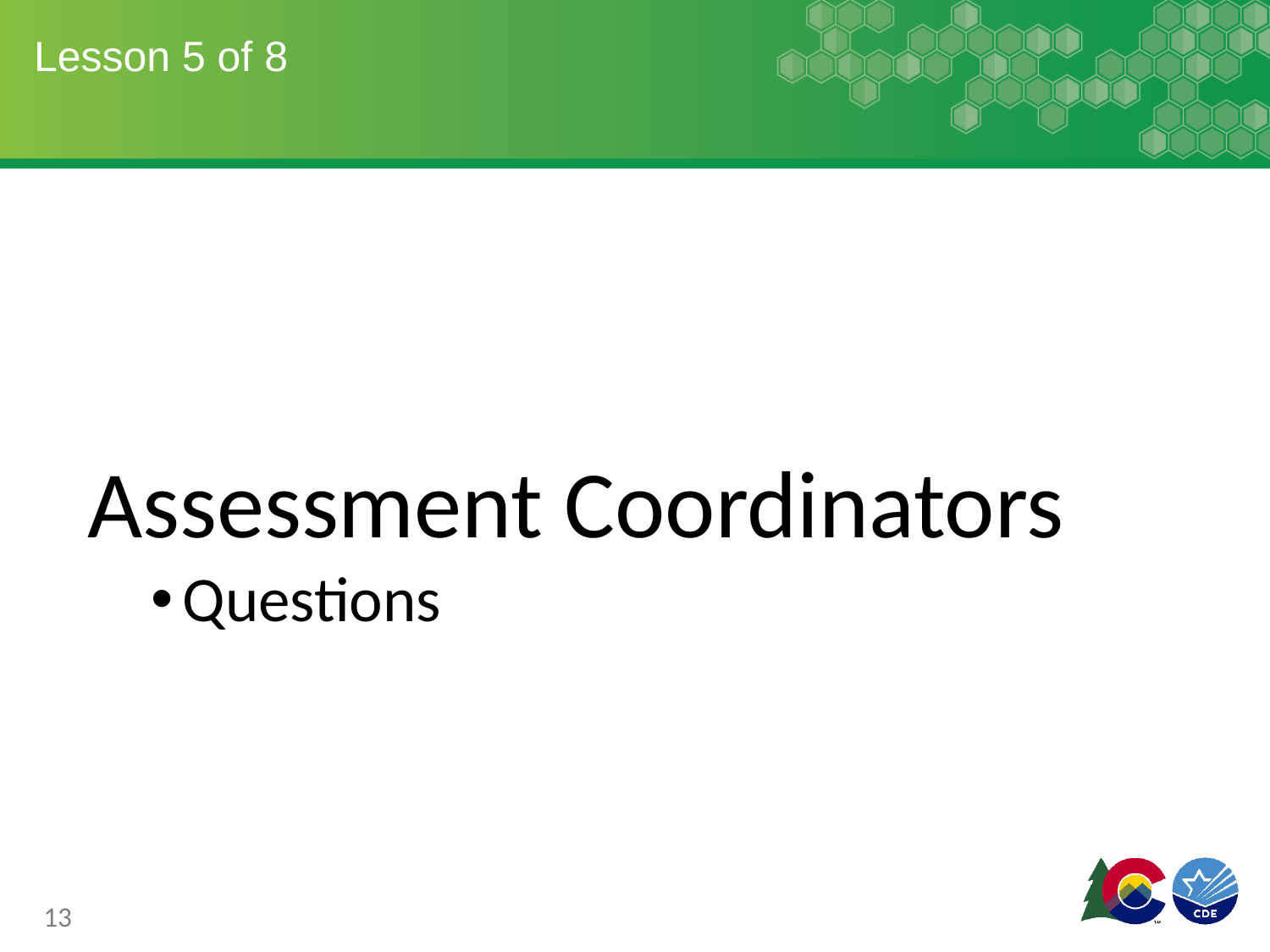

# Lesson 5 of 8

Assessment Coordinators
Questions

13